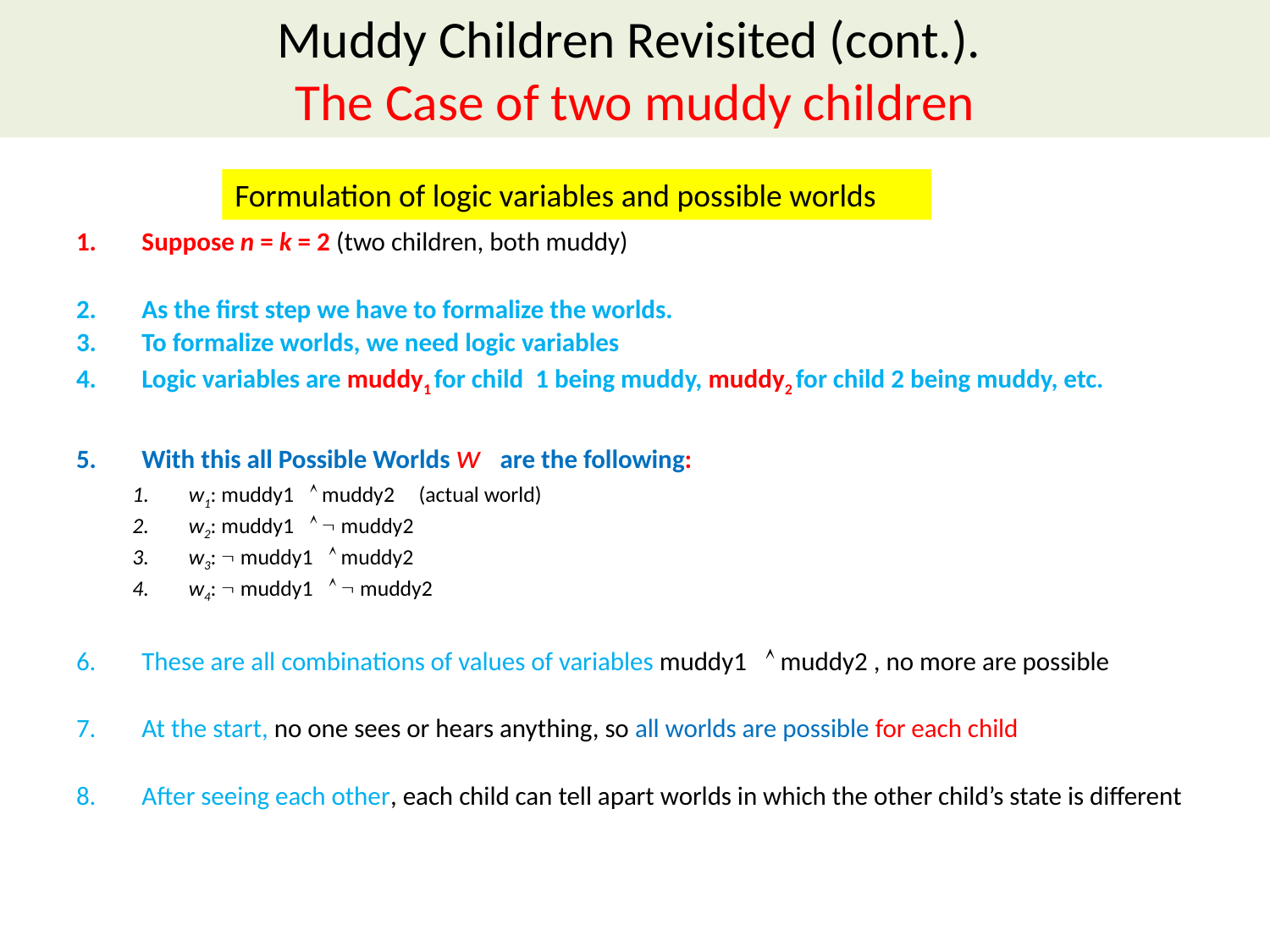

# Muddy Children Revisited (cont.). The Case of two muddy children
Formulation of logic variables and possible worlds
Suppose n = k = 2 (two children, both muddy)

As the first step we have to formalize the worlds.
To formalize worlds, we need logic variables
Logic variables are muddy1 for child  1 being muddy, muddy2 for child 2 being muddy, etc.

With this all Possible Worlds w   are the following:
w1: muddy1  ∧ muddy2     (actual world)
w2: muddy1  ∧ ¬ muddy2
w3: ¬ muddy1  ∧ muddy2
w4: ¬ muddy1  ∧ ¬ muddy2

These are all combinations of values of variables muddy1  ∧ muddy2 , no more are possible

At the start, no one sees or hears anything, so all worlds are possible for each child

After seeing each other, each child can tell apart worlds in which the other child’s state is different